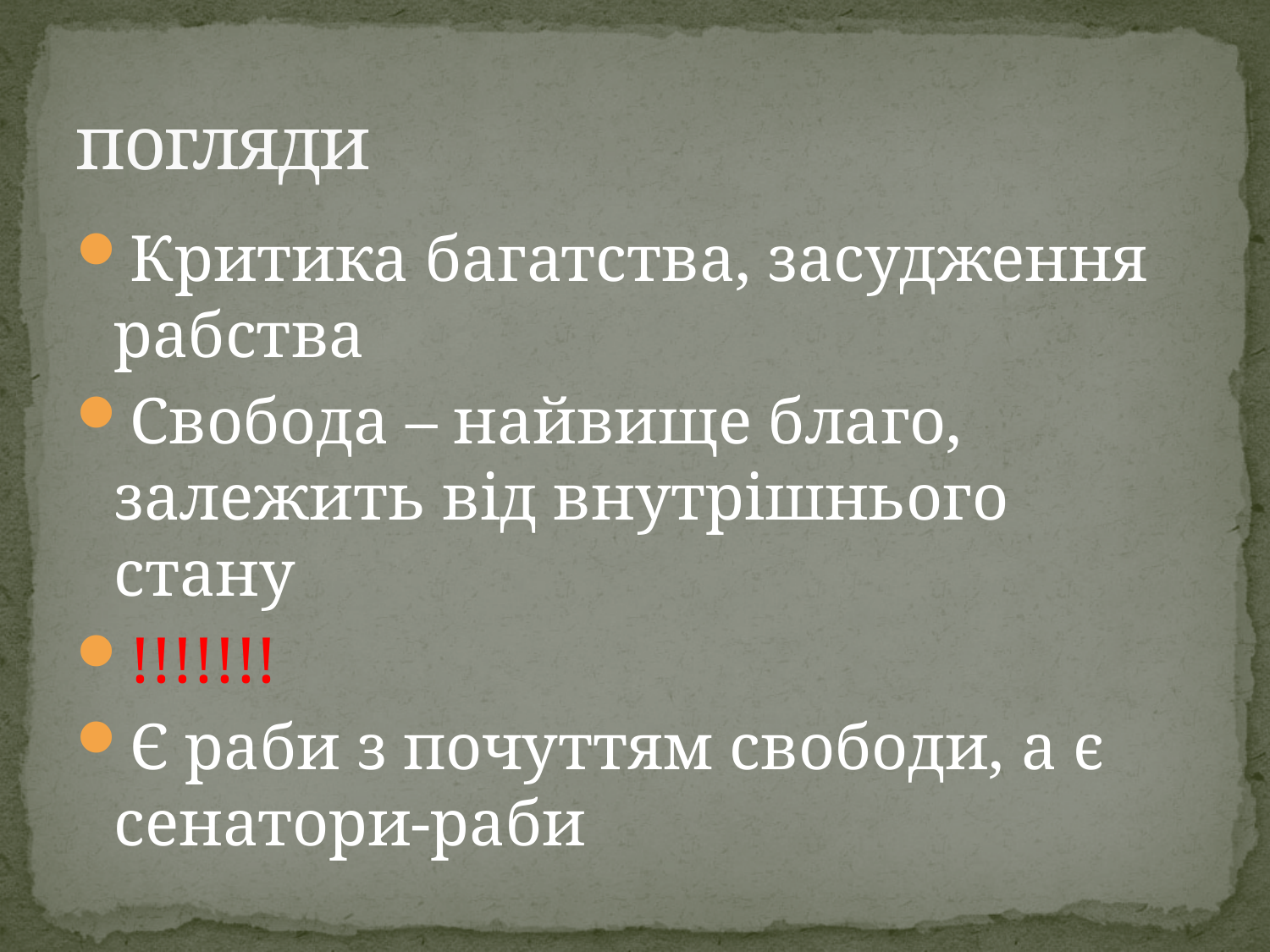

# погляди
Критика багатства, засудження рабства
Свобода – найвище благо, залежить від внутрішнього стану
!!!!!!!
Є раби з почуттям свободи, а є сенатори-раби